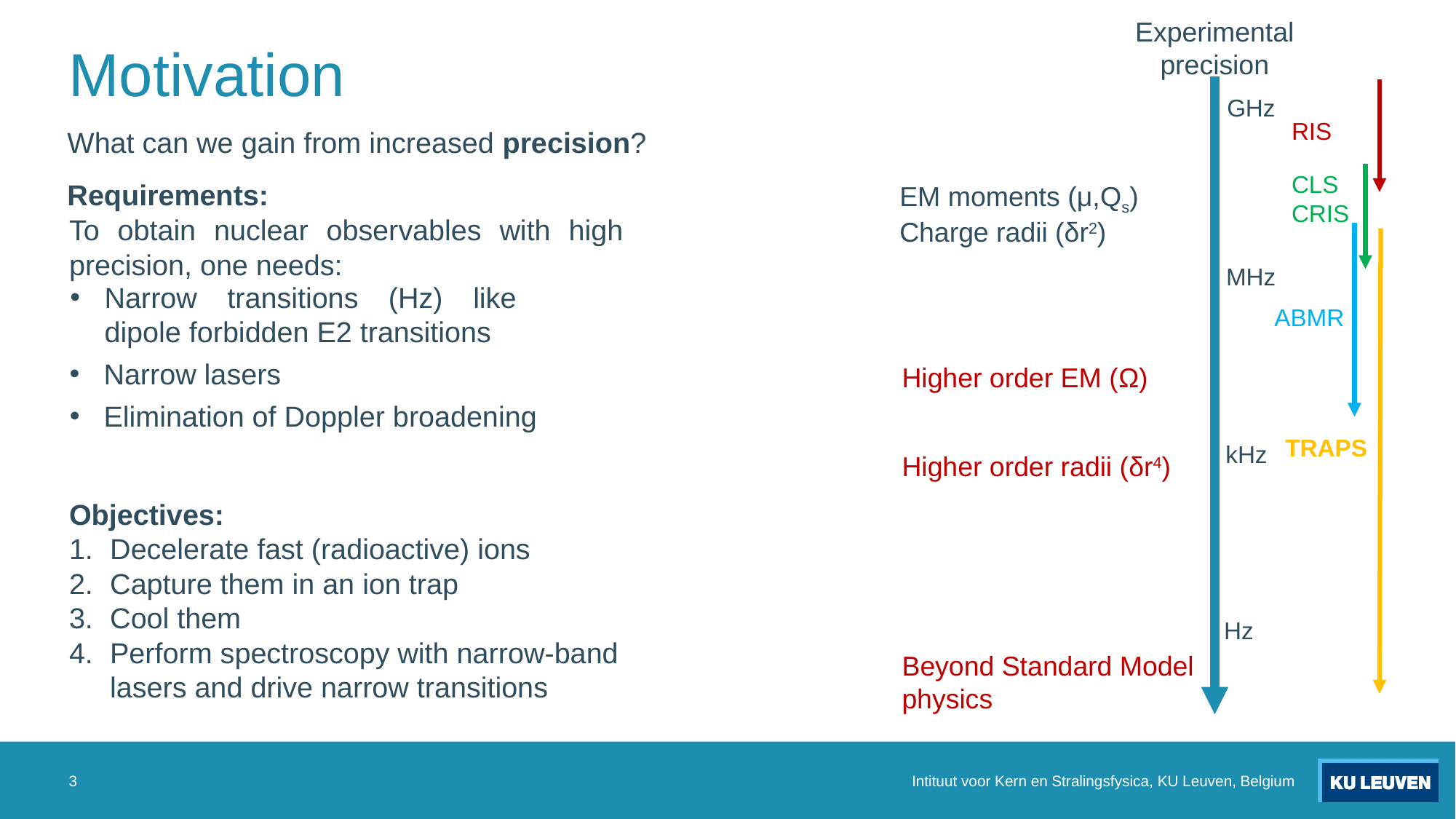

Experimental precision
Motivation
GHz
RIS
What can we gain from increased precision?
CLS
CRIS
Requirements:
EM moments (μ,Qs)
To obtain nuclear observables with high precision, one needs:

Charge radii (δr2)
MHz
Narrow transitions (Hz) like dipole forbidden E2 transitions
ABMR
Narrow lasers
Higher order EM (Ω)
Elimination of Doppler broadening
TRAPS
kHz
Higher order radii (δr4)
Objectives:
Decelerate fast (radioactive) ions
Capture them in an ion trap
Cool them
Perform spectroscopy with narrow-band lasers and drive narrow transitions
Hz
Beyond Standard Model physics
3
Intituut voor Kern en Stralingsfysica, KU Leuven, Belgium